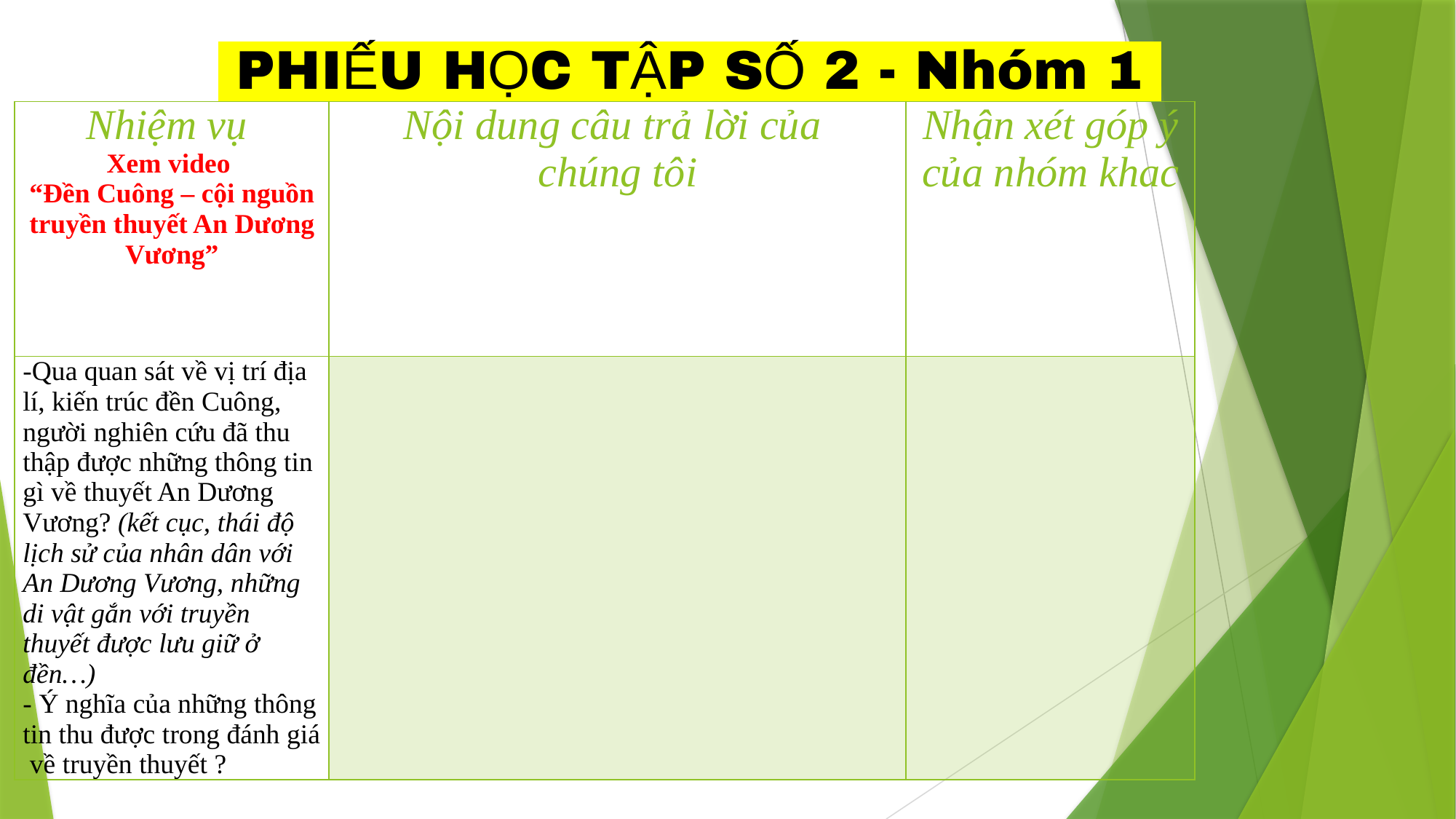

PHIẾU HỌC TẬP SỐ 2 - Nhóm 1
| Nhiệm vụ Xem video “Đền Cuông – cội nguồn truyền thuyết An Dương Vương” | Nội dung câu trả lời của chúng tôi | Nhận xét góp ý của nhóm khac |
| --- | --- | --- |
| -Qua quan sát về vị trí địa lí, kiến trúc đền Cuông, người nghiên cứu đã thu thập được những thông tin gì về thuyết An Dương Vương? (kết cục, thái độ lịch sử của nhân dân với An Dương Vương, những di vật gắn với truyền thuyết được lưu giữ ở đền…) - Ý nghĩa của những thông tin thu được trong đánh giá về truyền thuyết ? |  |  |